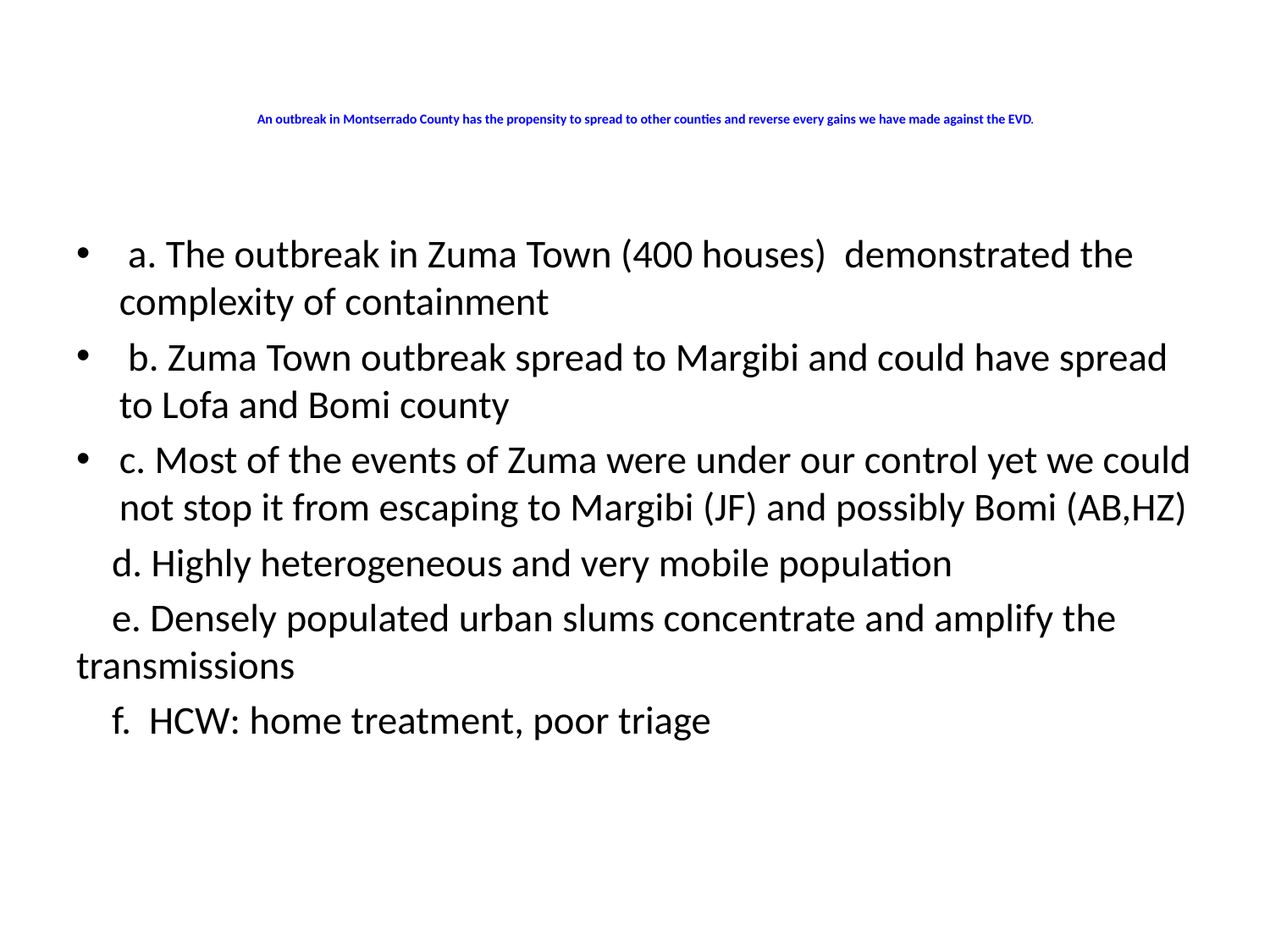

# An outbreak in Montserrado County has the propensity to spread to other counties and reverse every gains we have made against the EVD.
 a. The outbreak in Zuma Town (400 houses)  demonstrated the complexity of containment
 b. Zuma Town outbreak spread to Margibi and could have spread to Lofa and Bomi county
c. Most of the events of Zuma were under our control yet we could not stop it from escaping to Margibi (JF) and possibly Bomi (AB,HZ)
    d. Highly heterogeneous and very mobile population
    e. Densely populated urban slums concentrate and amplify the transmissions
    f.  HCW: home treatment, poor triage